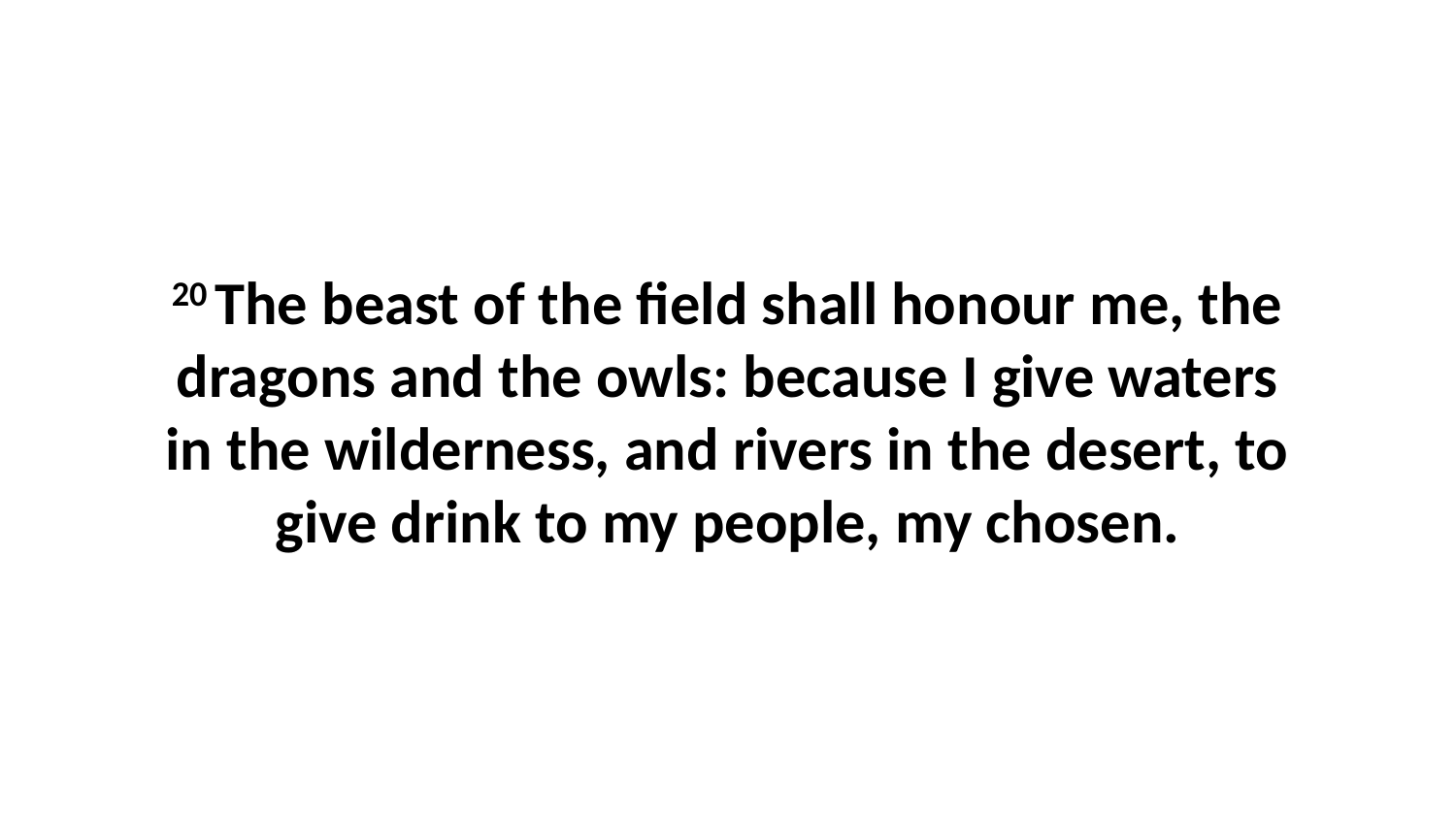

20 The beast of the field shall honour me, the dragons and the owls: because I give waters in the wilderness, and rivers in the desert, to give drink to my people, my chosen.